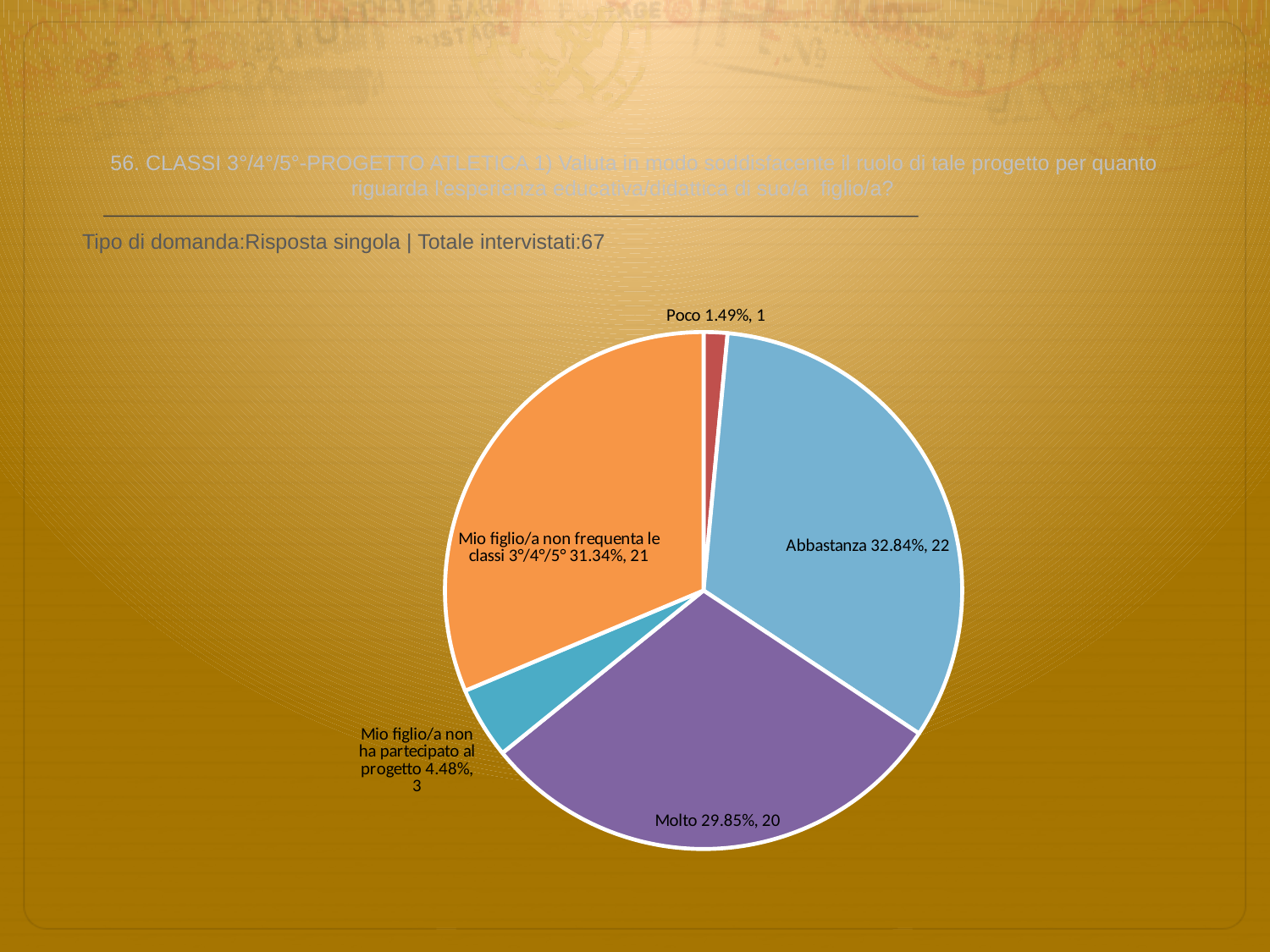

# 56. CLASSI 3°/4°/5°-PROGETTO ATLETICA 1) Valuta in modo soddisfacente il ruolo di tale progetto per quanto riguarda l'esperienza educativa/didattica di suo/a  figlio/a?
 Tipo di domanda:Risposta singola | Totale intervistati:67

### Chart

| Category | Total |
|---|---|
| Per niente | 0.0 |
| Poco | 0.0149 |
| Abbastanza | 0.32840002 |
| Molto | 0.2985 |
| Mio figlio/a non ha partecipato al progetto | 0.0448 |
| Mio figlio/a non frequenta le classi 3°/4°/5° | 0.3134 |